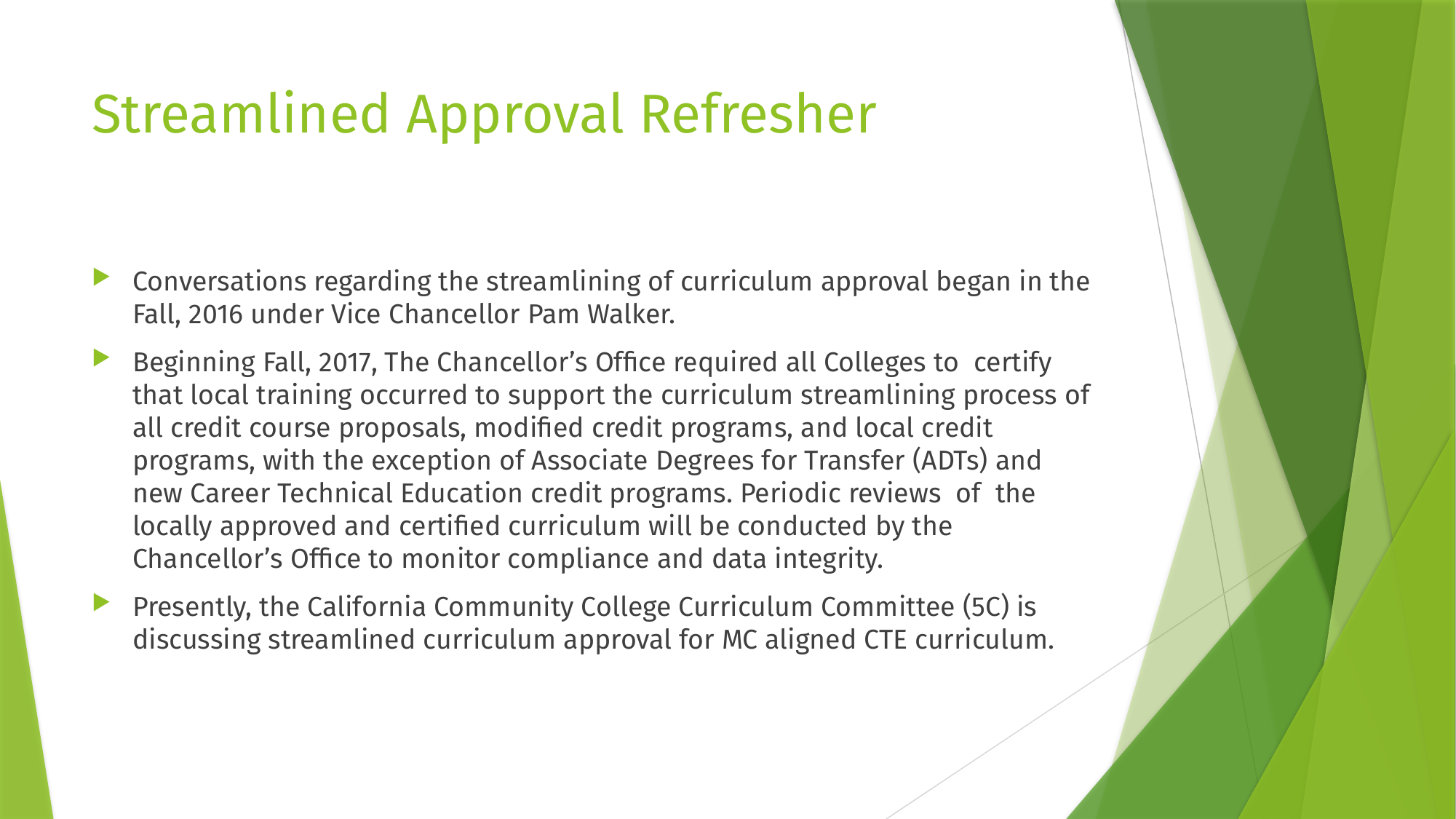

# Streamlined Approval Refresher
Conversations regarding the streamlining of curriculum approval began in the Fall, 2016 under Vice Chancellor Pam Walker.
Beginning Fall, 2017, The Chancellor’s Office required all Colleges to  certify that local training occurred to support the curriculum streamlining process of all credit course proposals, modified credit programs, and local credit programs, with the exception of Associate Degrees for Transfer (ADTs) and new Career Technical Education credit programs. Periodic reviews  of  the locally approved and certified curriculum will be conducted by the Chancellor’s Office to monitor compliance and data integrity.
Presently, the California Community College Curriculum Committee (5C) is discussing streamlined curriculum approval for MC aligned CTE curriculum.